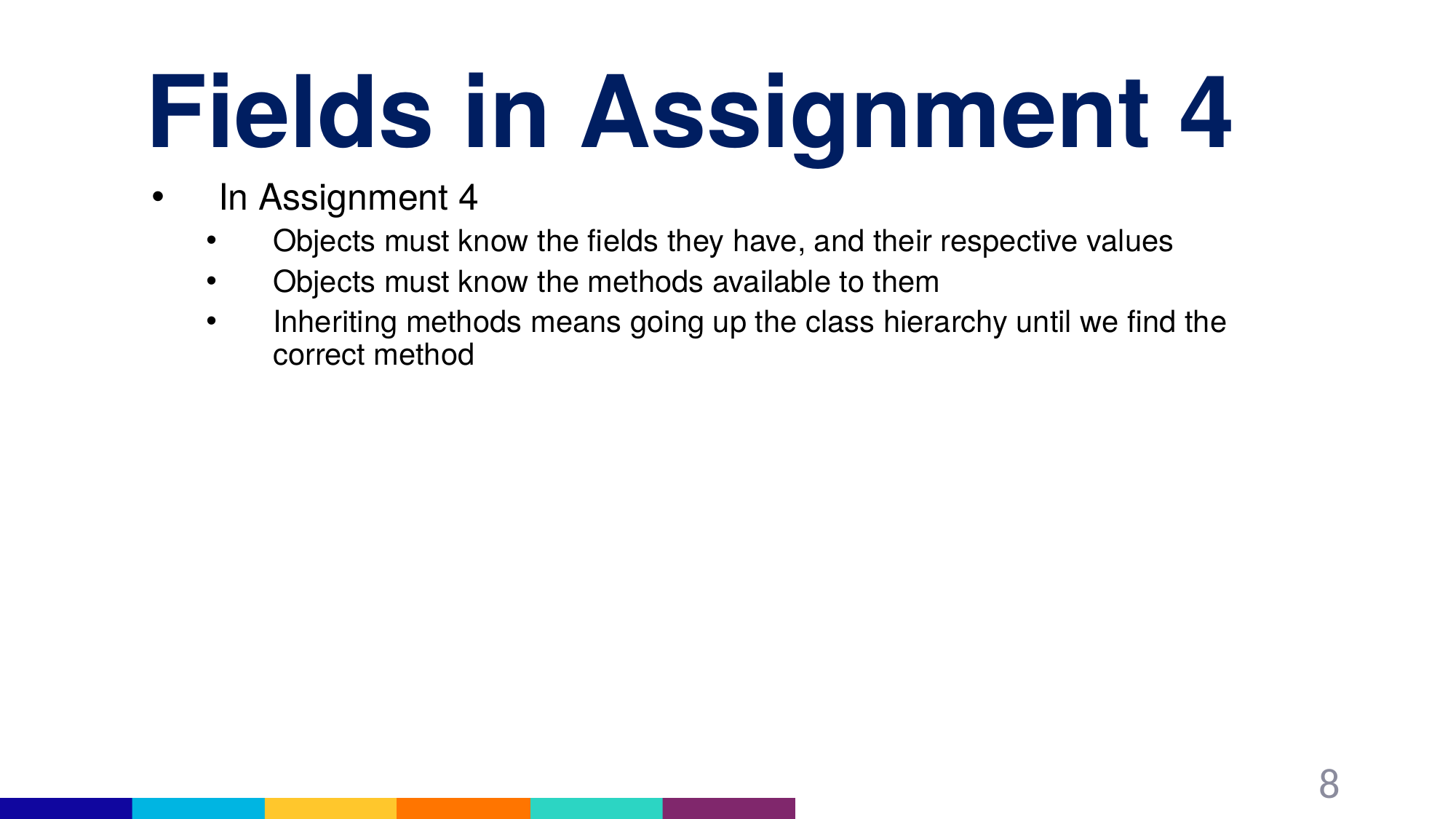

# Fields in Assignment 4
In Assignment 4
Objects must know the fields they have, and their respective values
Objects must know the methods available to them
Inheriting methods means going up the class hierarchy until we find the correct method
8